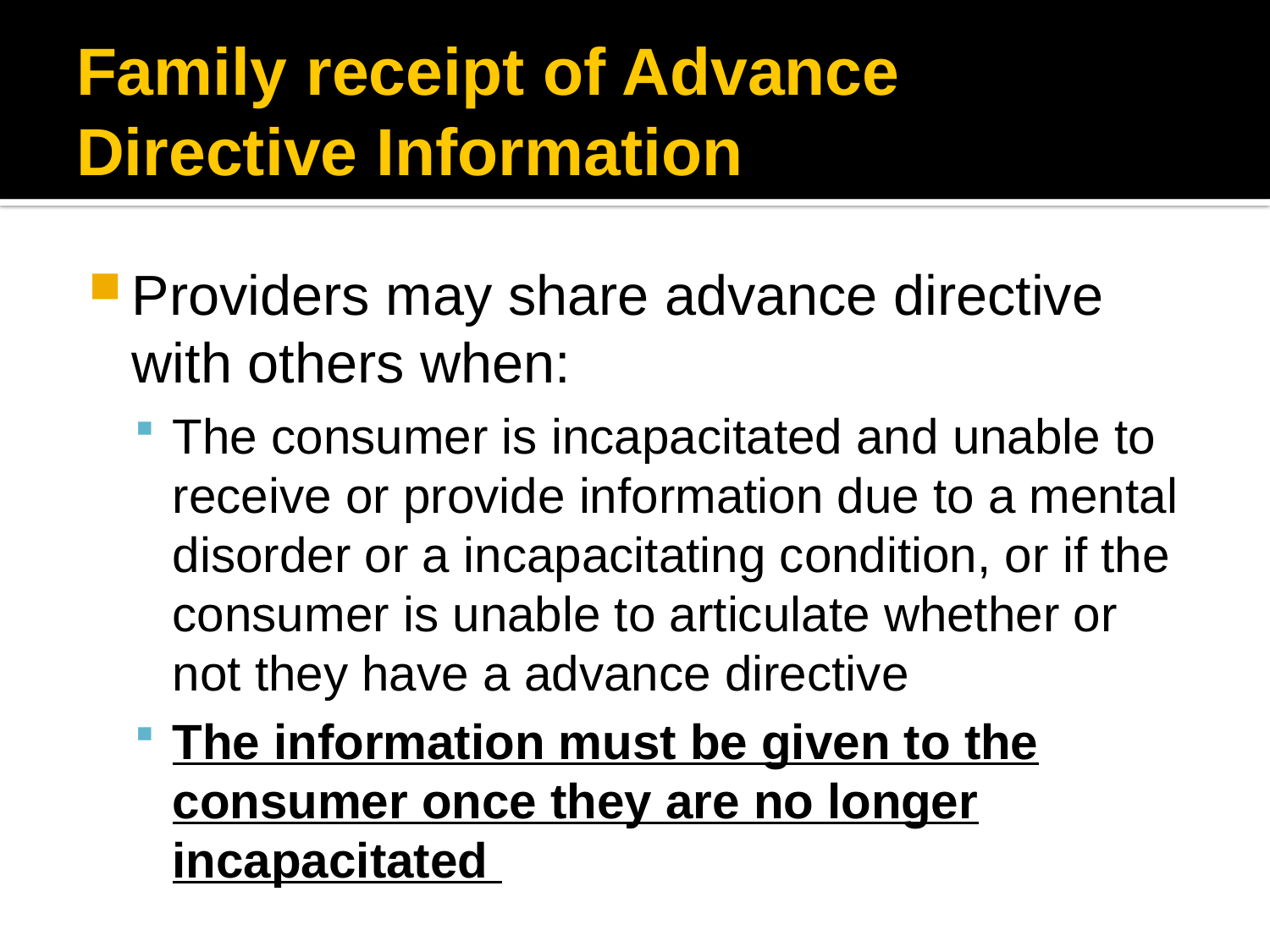

# Family receipt of Advance Directive Information
Providers may share advance directive with others when:
The consumer is incapacitated and unable to receive or provide information due to a mental disorder or a incapacitating condition, or if the consumer is unable to articulate whether or not they have a advance directive
The information must be given to the consumer once they are no longer incapacitated